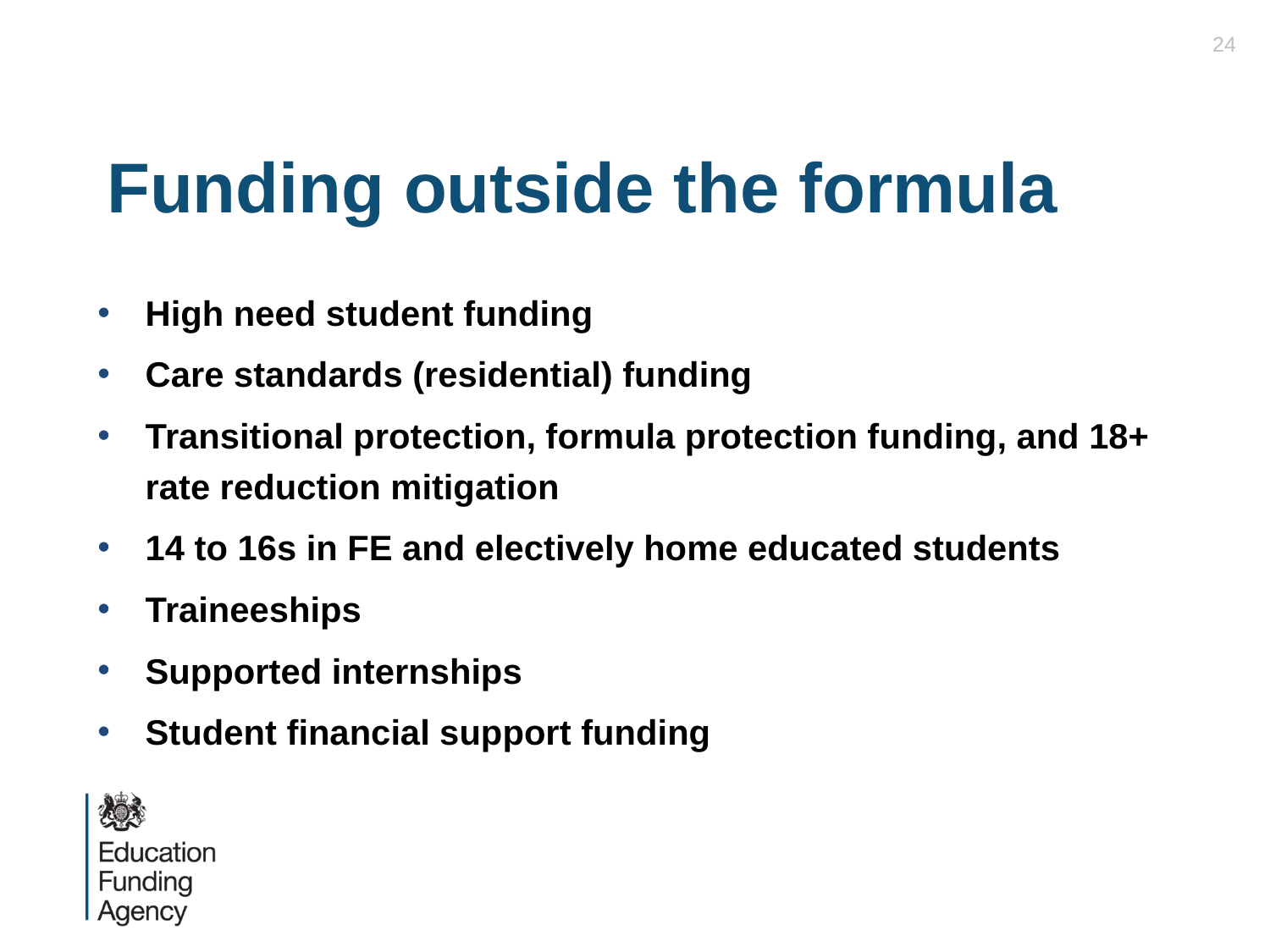

24
# Funding outside the formula
High need student funding
Care standards (residential) funding
Transitional protection, formula protection funding, and 18+ rate reduction mitigation
14 to 16s in FE and electively home educated students
Traineeships
Supported internships
Student financial support funding